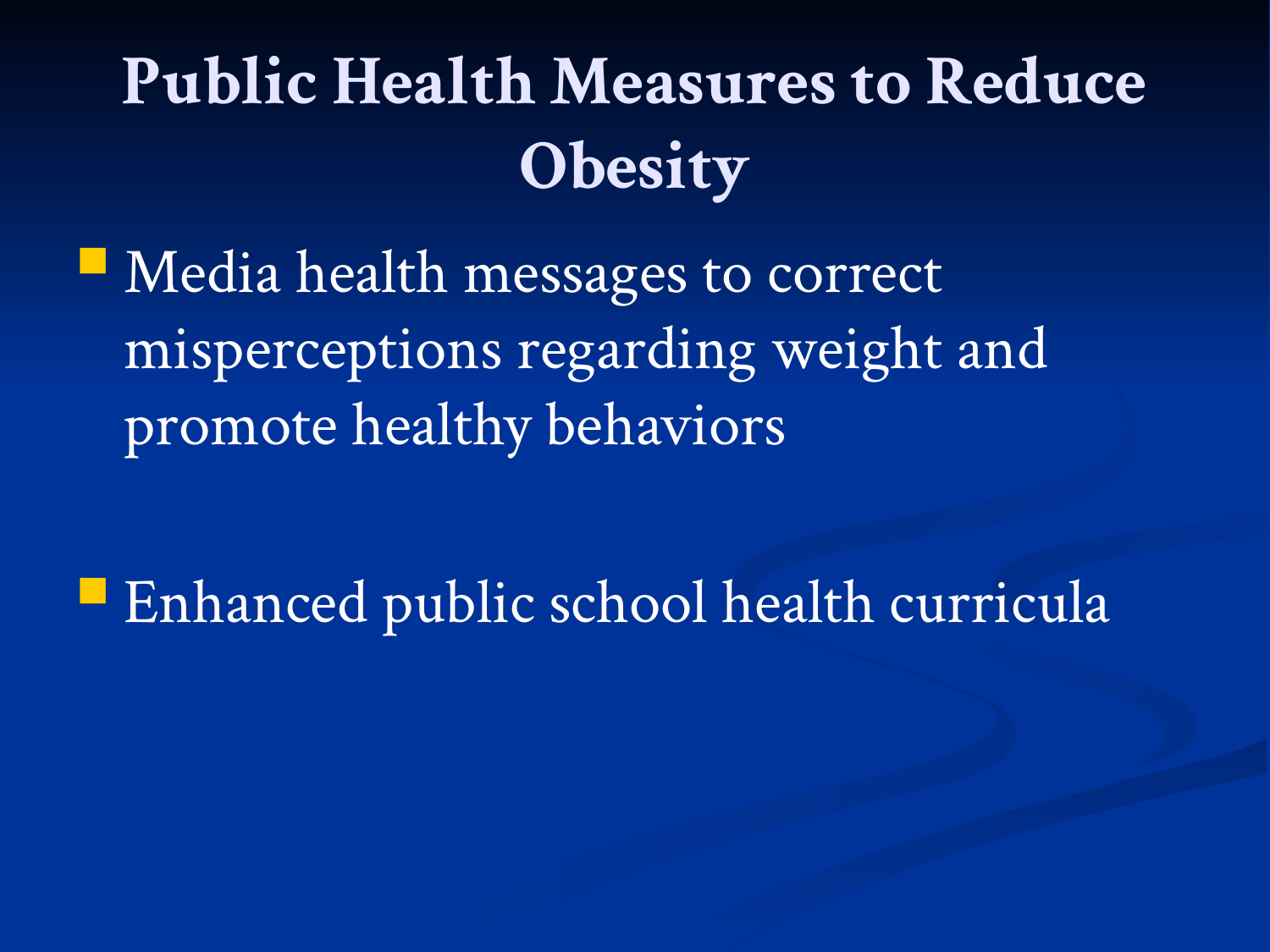

# Public Health Measures to Reduce Obesity
Media health messages to correct misperceptions regarding weight and promote healthy behaviors

Enhanced public school health curricula